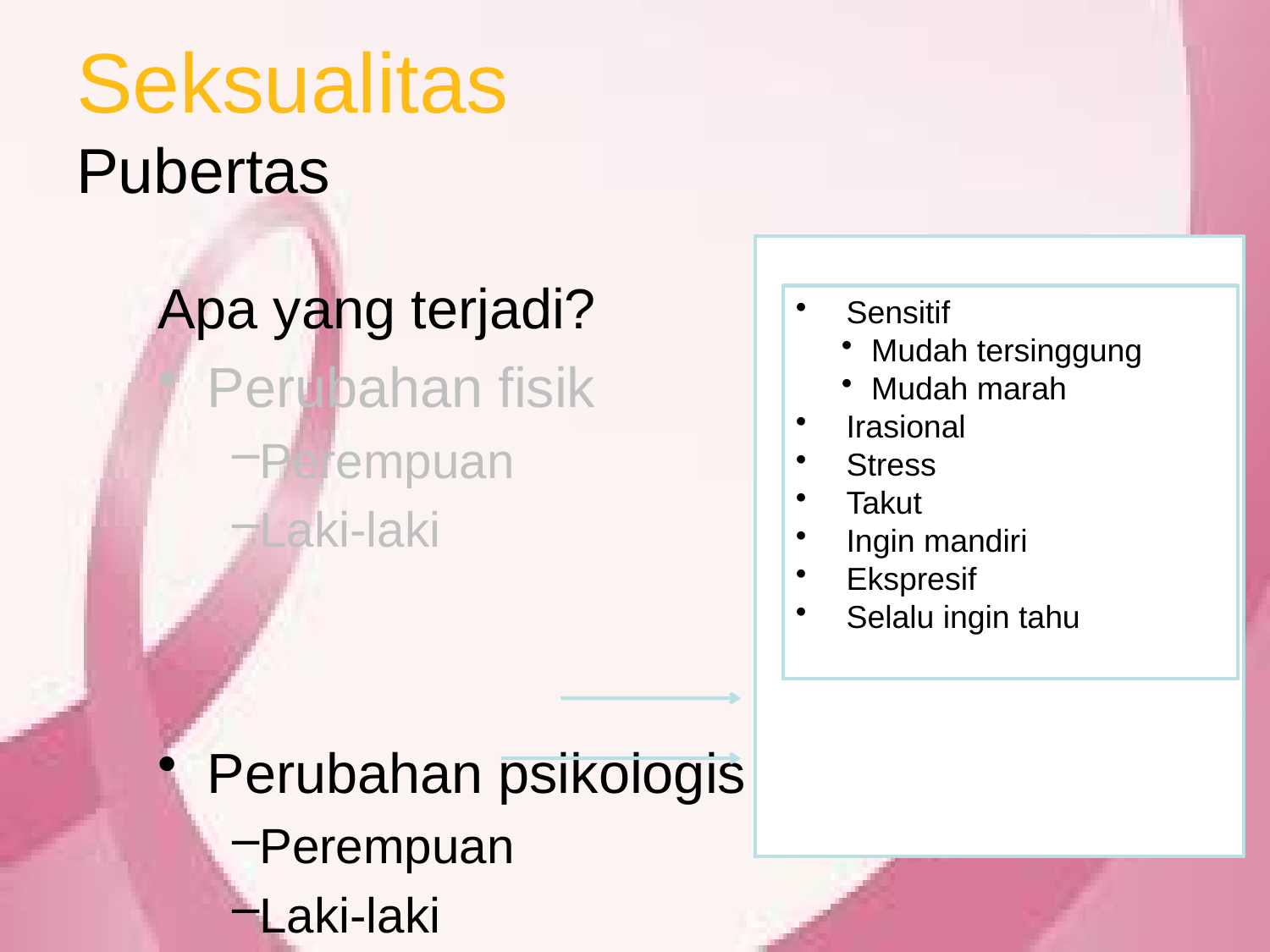

# Seksualitas Pubertas

Sensitif
Mudah tersinggung
Mudah marah
Irasional
Stress
Takut
Ingin mandiri
Ekspresif
Selalu ingin tahu

Apa yang terjadi?
Perubahan fisik
Perempuan
Laki-laki

Perubahan psikologis
Perempuan
Laki-laki